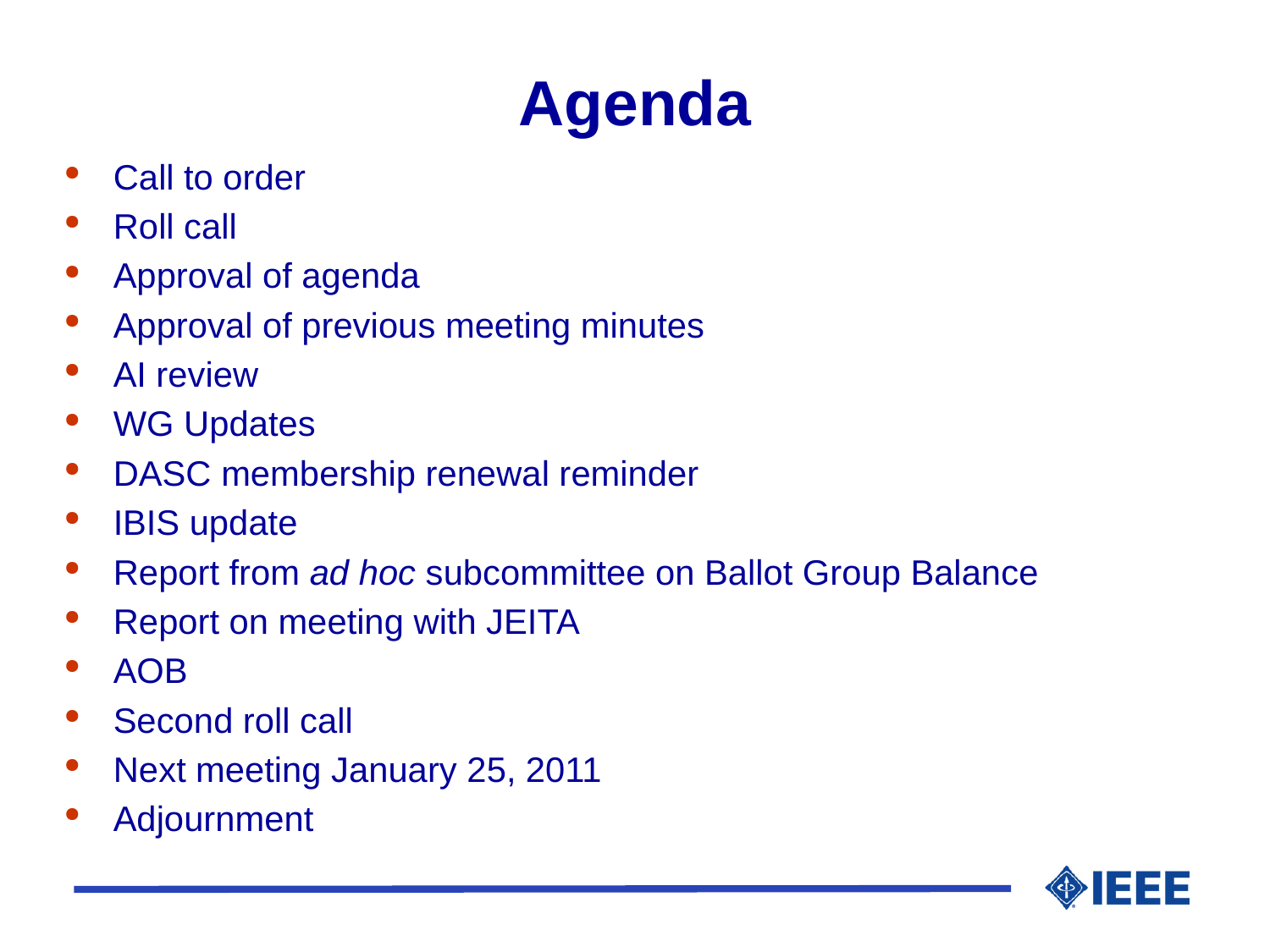

# Agenda
Call to order
Roll call
Approval of agenda
Approval of previous meeting minutes
AI review
WG Updates
DASC membership renewal reminder
IBIS update
Report from ad hoc subcommittee on Ballot Group Balance
Report on meeting with JEITA
AOB
Second roll call
Next meeting January 25, 2011
Adjournment